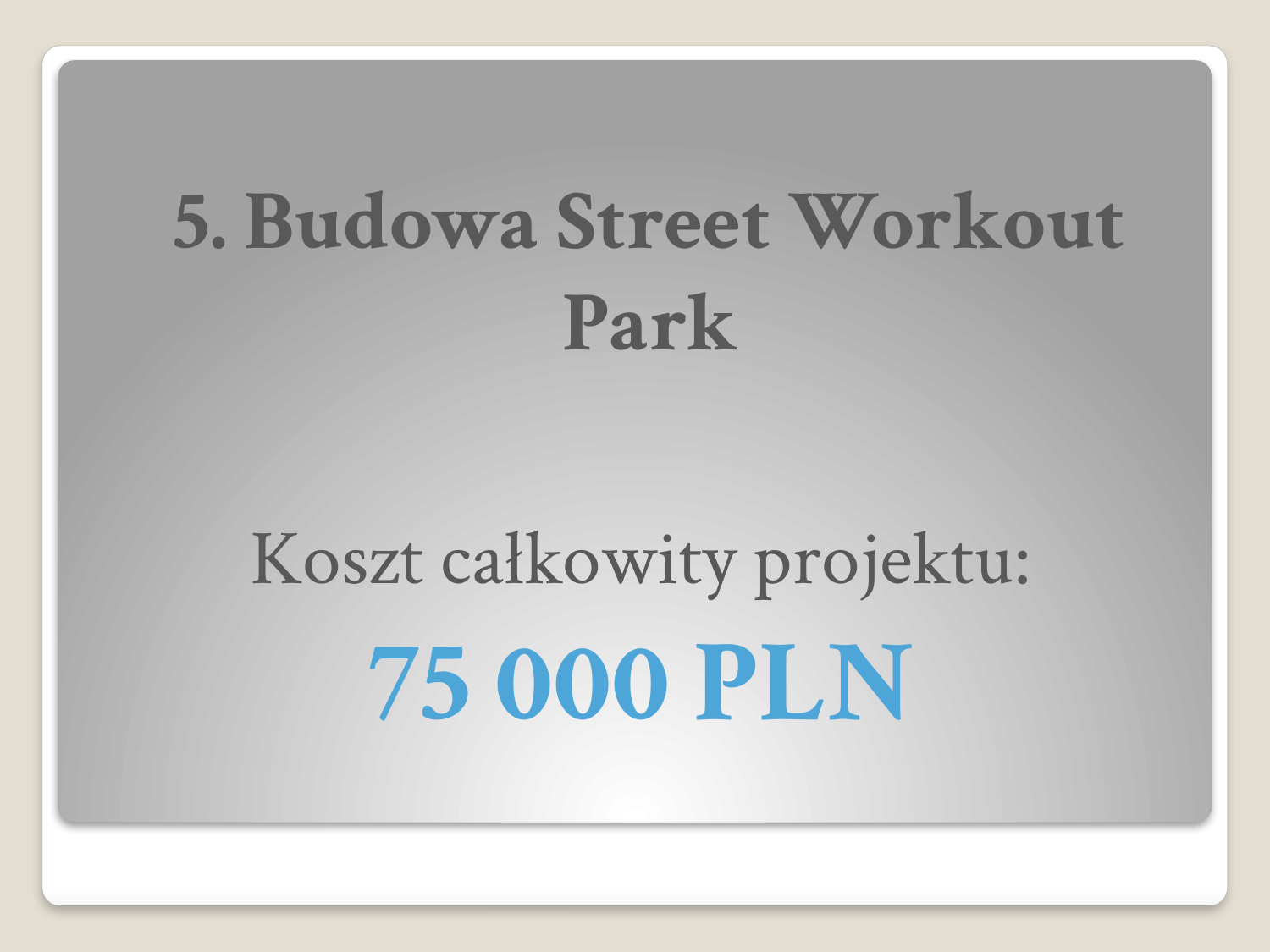

# 5. Budowa Street Workout Park

Koszt całkowity projektu:
75 000 PLN